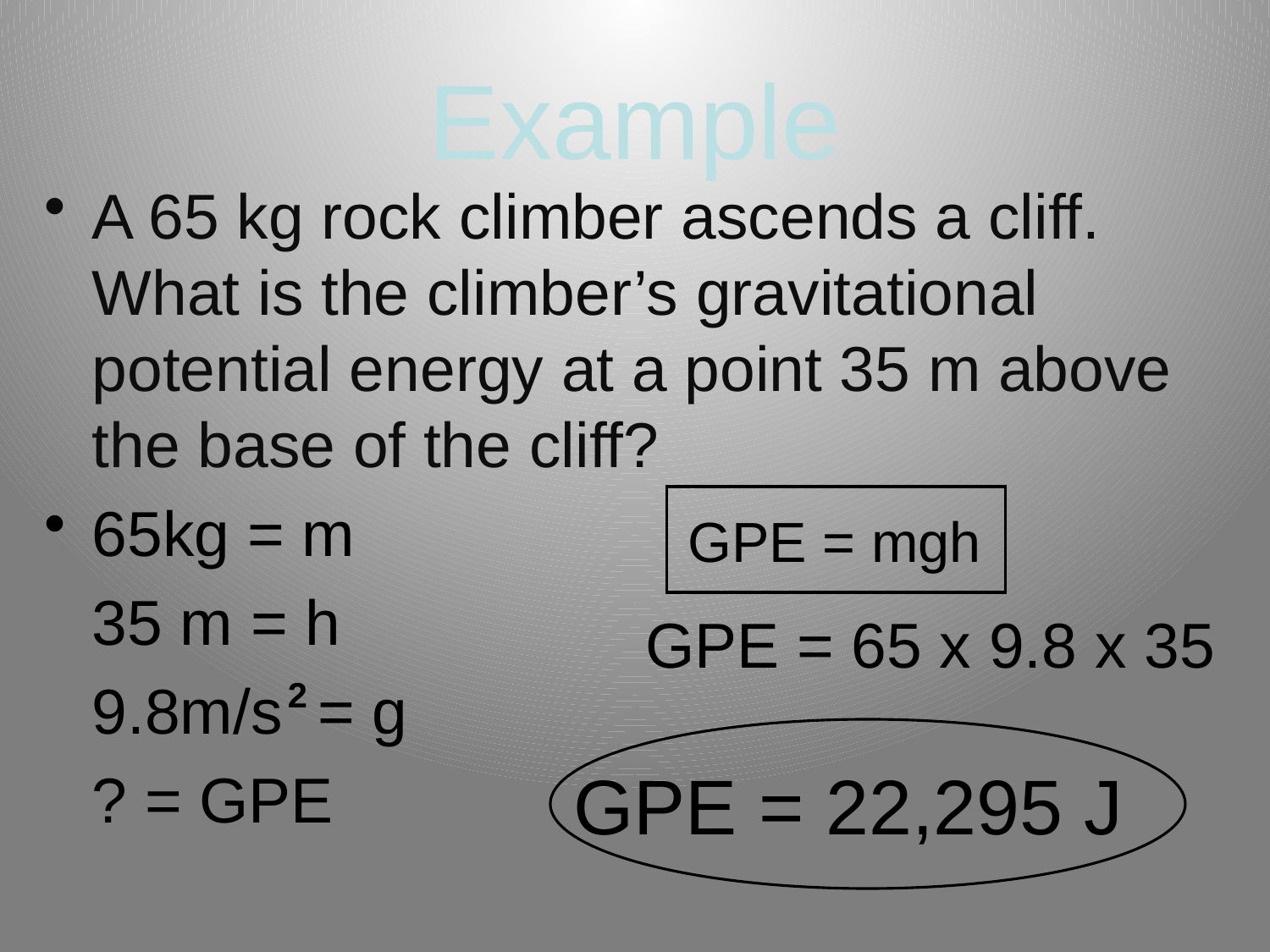

# Example
A 65 kg rock climber ascends a cliff.  What is the climber’s gravitational potential energy at a point 35 m above the base of the cliff?
65kg = m
	35 m = h
	9.8m/s  = g
	? = GPE

GPE = mgh
GPE = 65 x 9.8 x 35
2

GPE = 22,295 J